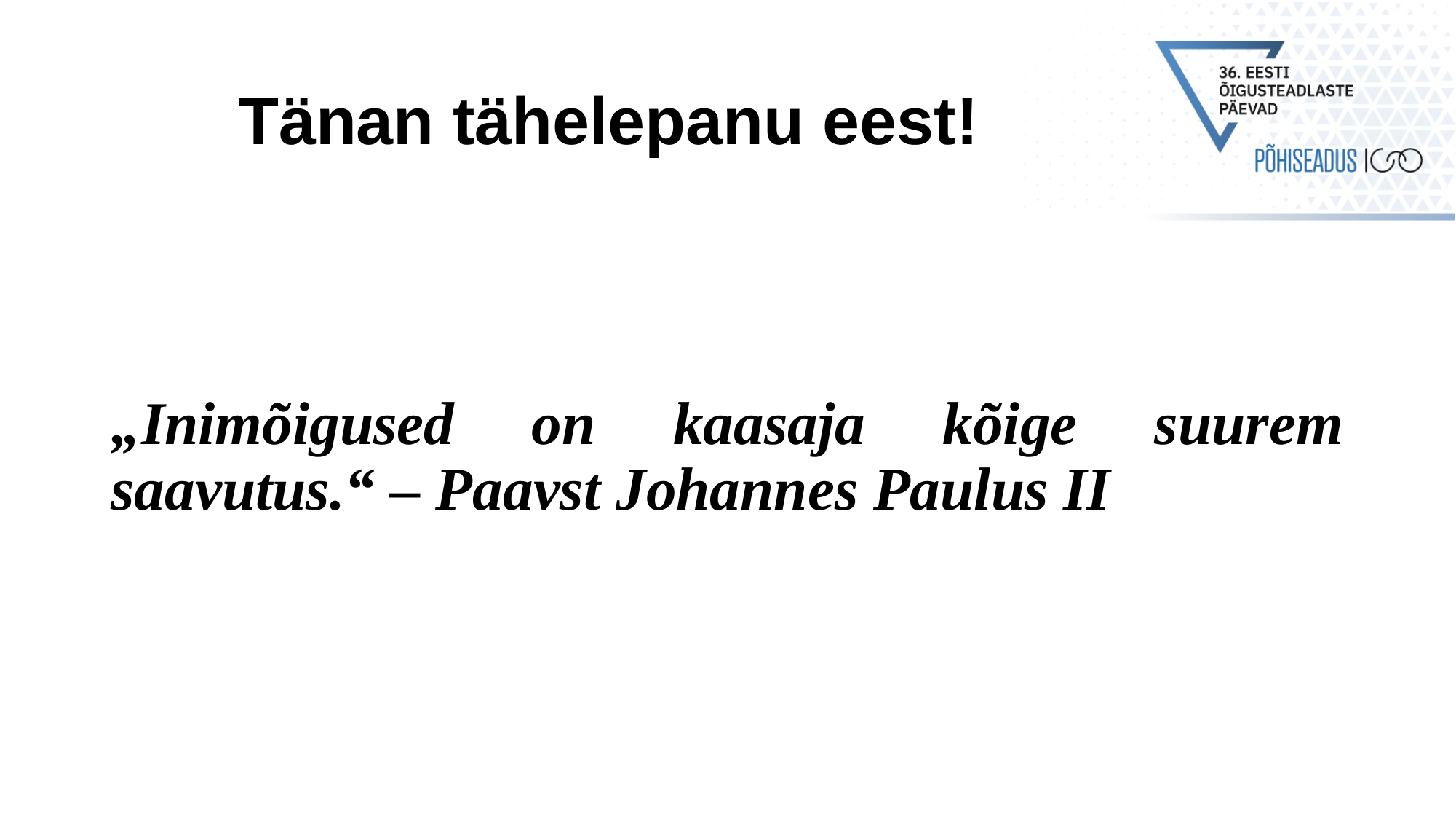

# Tänan tähelepanu eest!

„Inimõigused on kaasaja kõige suurem saavutus.“ – Paavst Johannes Paulus II